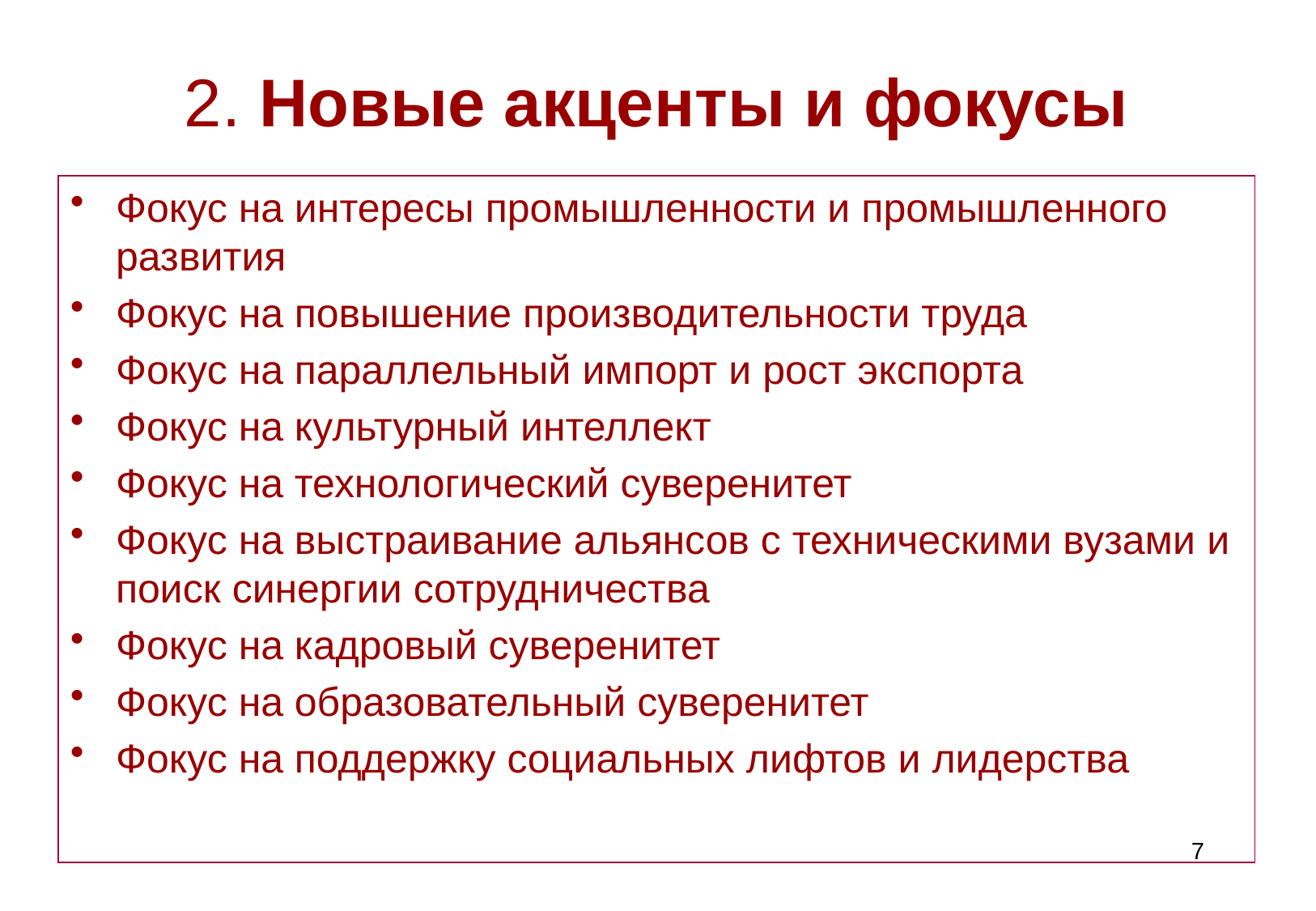

# 2. Новые акценты и фокусы
Фокус на интересы промышленности и промышленного развития
Фокус на повышение производительности труда
Фокус на параллельный импорт и рост экспорта
Фокус на культурный интеллект
Фокус на технологический суверенитет
Фокус на выстраивание альянсов с техническими вузами и поиск синергии сотрудничества
Фокус на кадровый суверенитет
Фокус на образовательный суверенитет
Фокус на поддержку социальных лифтов и лидерства

7